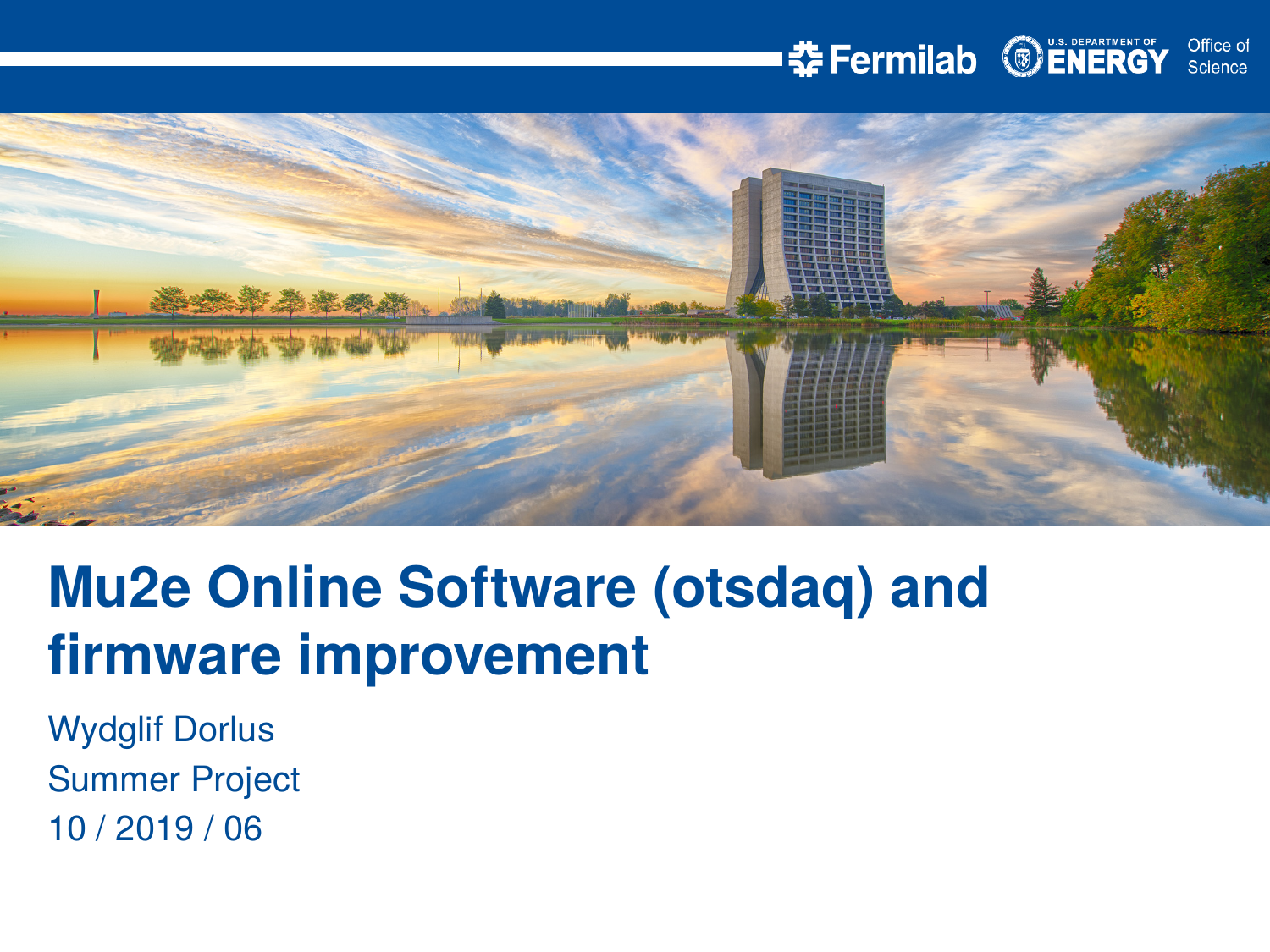

Mu2e Online Software (otsdaq) and firmware improvement
Wydglif Dorlus
Summer Project
10 / 2019 / 06